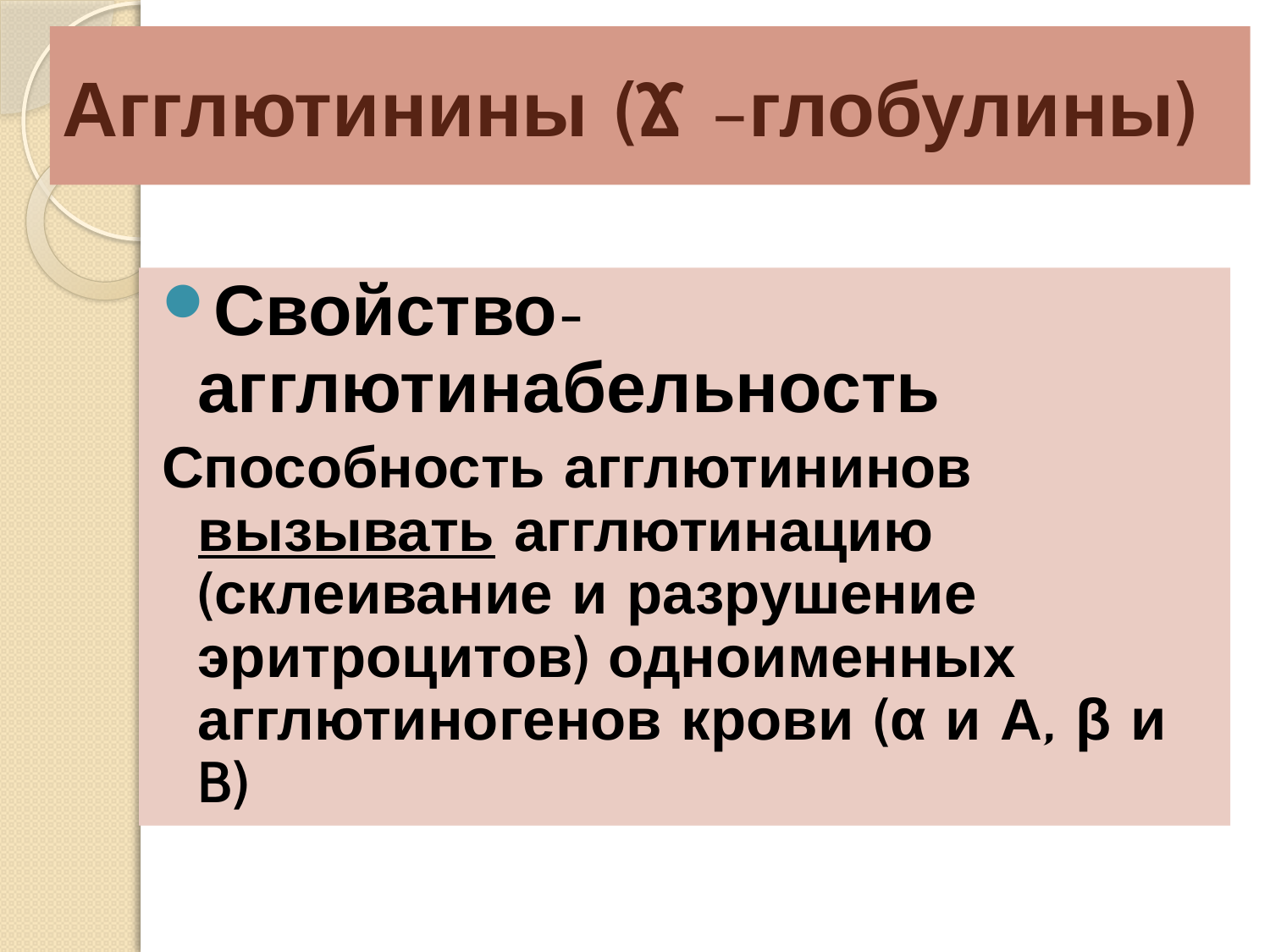

# Агглютинины (Ϫ –глобулины)
Свойство- агглютинабельность
Способность агглютининов вызывать агглютинацию (склеивание и разрушение эритроцитов) одноименных агглютиногенов крови (α и А, β и B)